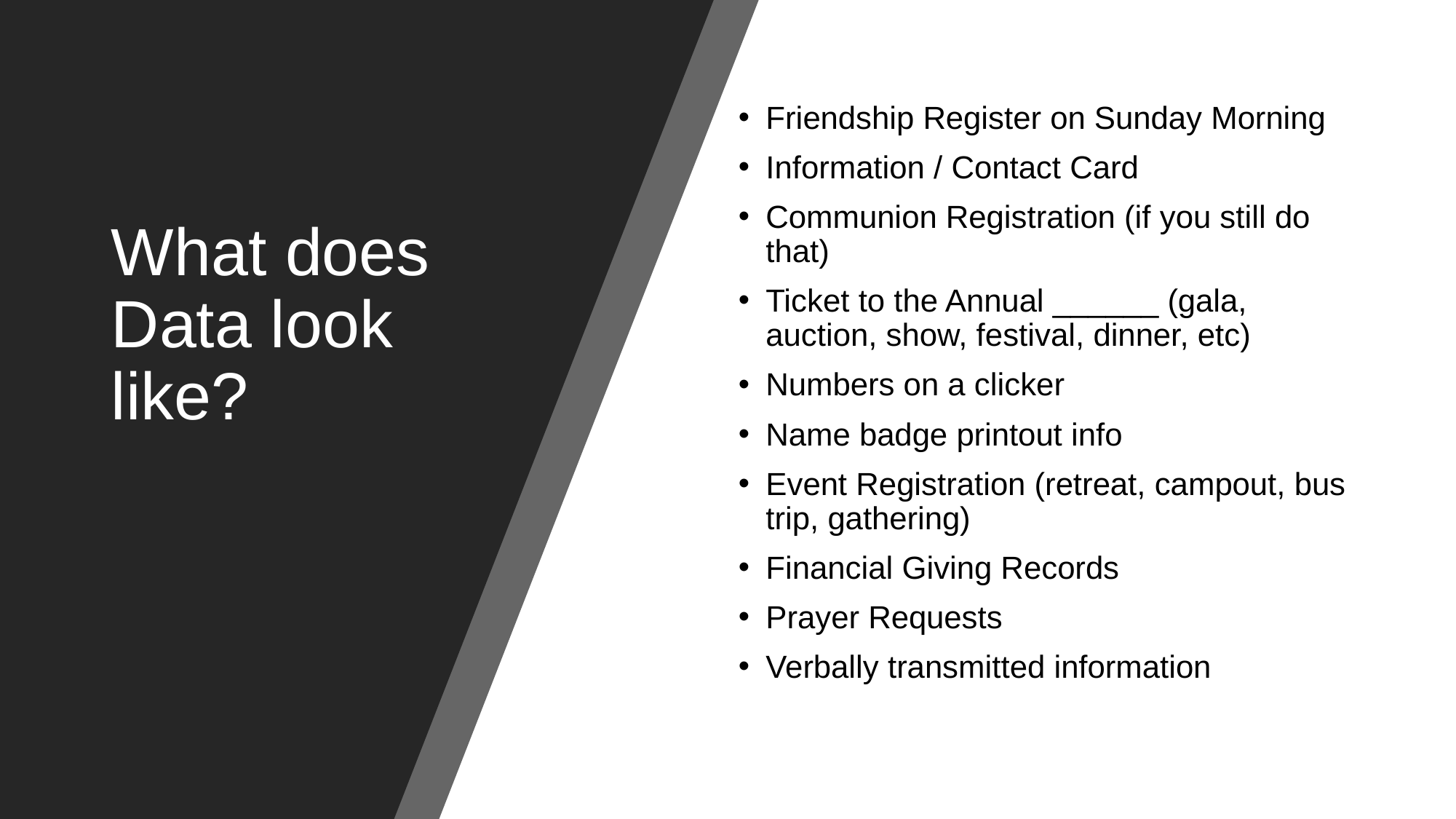

# What does Data look like?
Friendship Register on Sunday Morning
Information / Contact Card
Communion Registration (if you still do that)
Ticket to the Annual ______ (gala, auction, show, festival, dinner, etc)
Numbers on a clicker
Name badge printout info
Event Registration (retreat, campout, bus trip, gathering)
Financial Giving Records
Prayer Requests
Verbally transmitted information